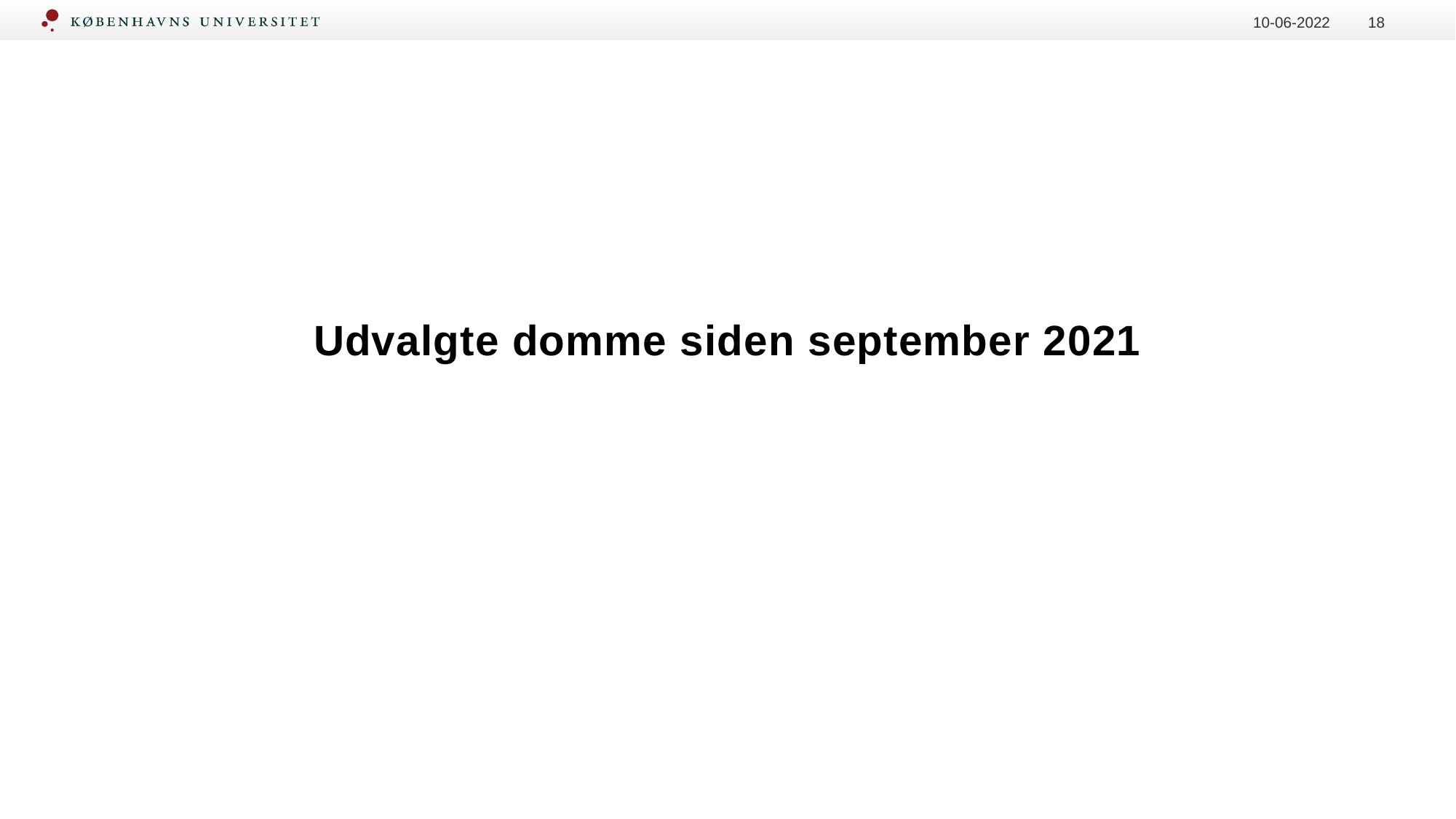

10-06-2022
18
#

Udvalgte domme siden september 2021